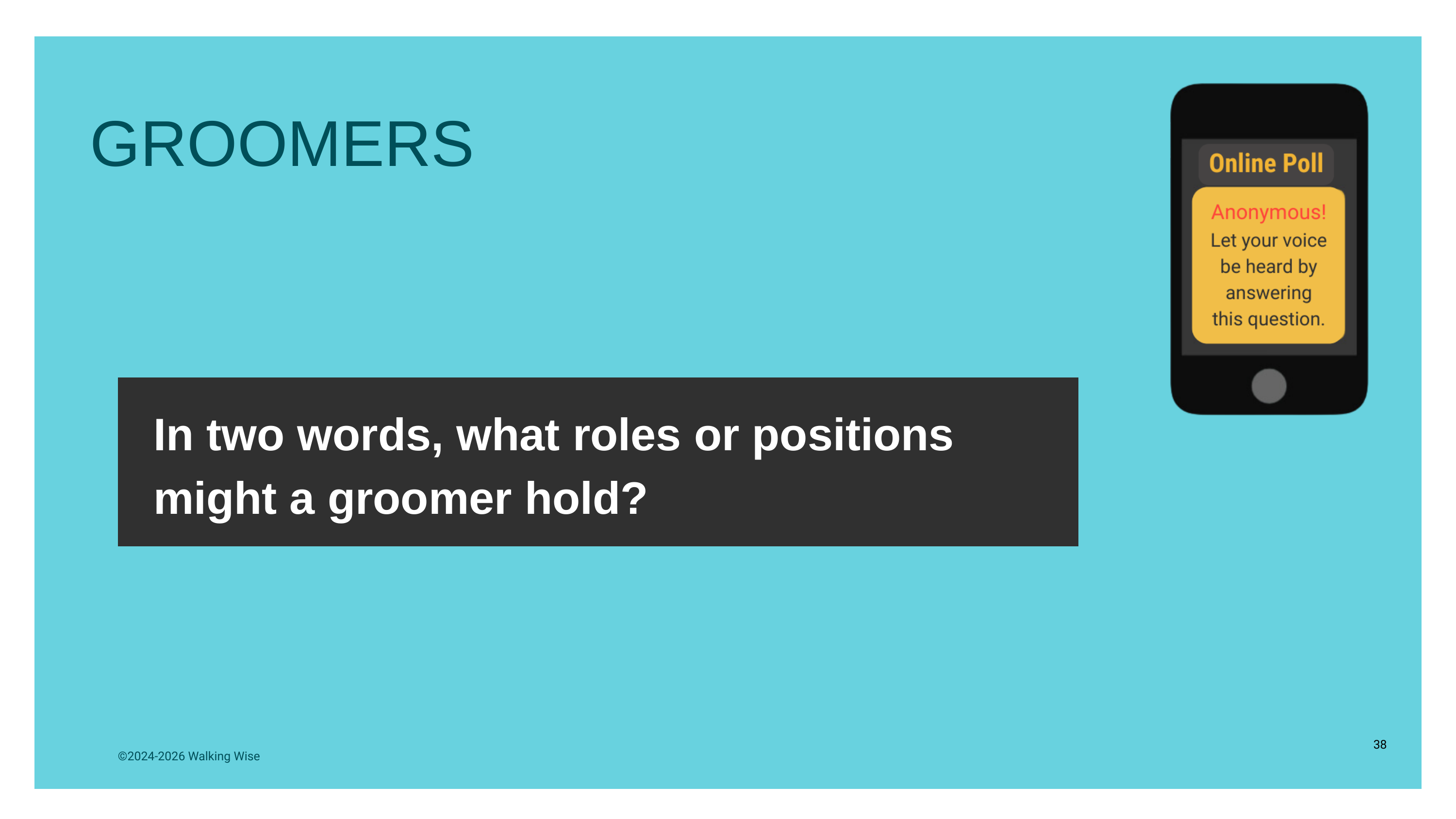

GROOMERS

In two words, what roles or positions might a groomer hold?
38
©2024-2026 Walking Wise